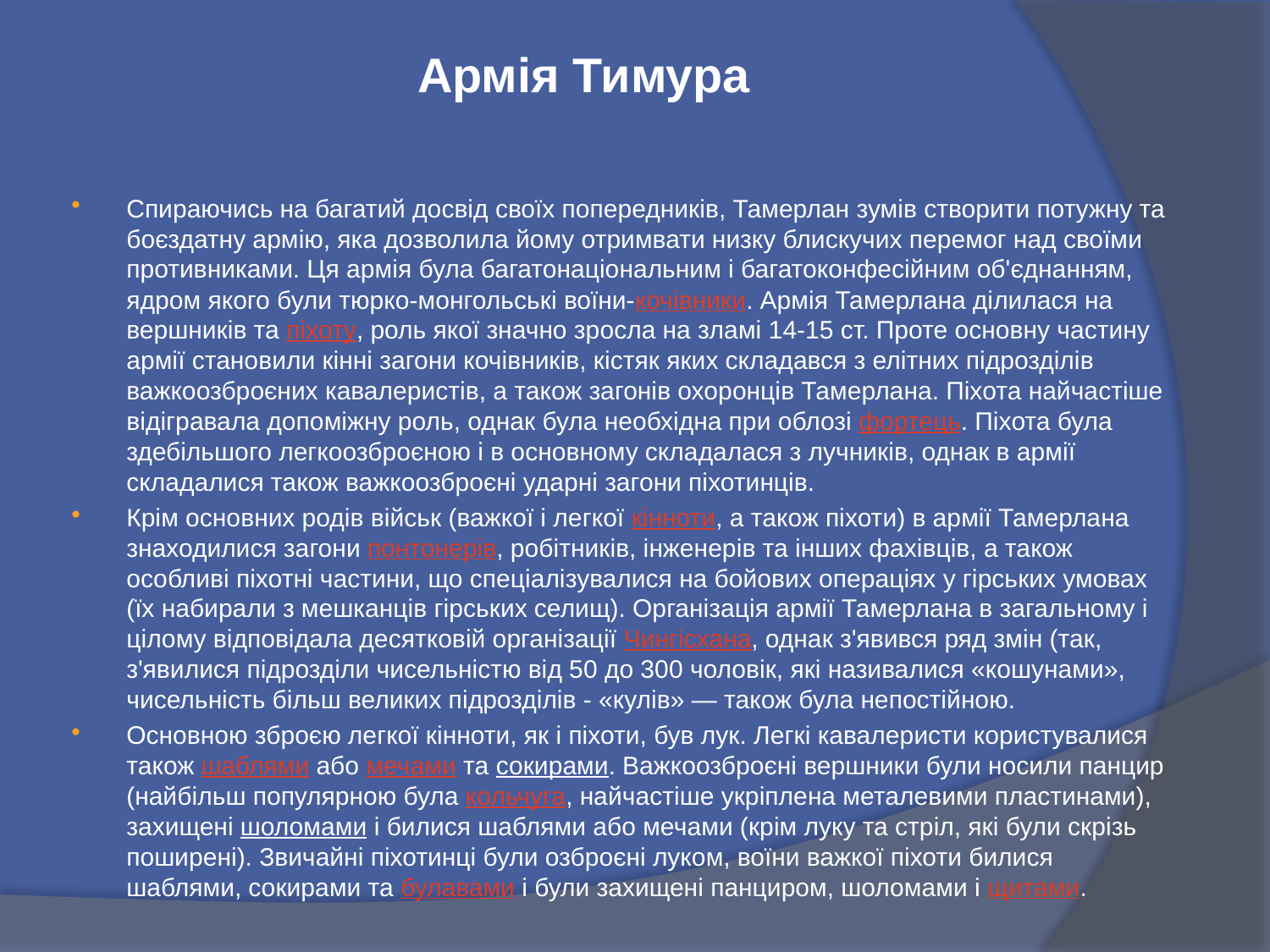

# Армія Тимура
Спираючись на багатий досвід своїх попередників, Тамерлан зумів створити потужну та боєздатну армію, яка дозволила йому отримвати низку блискучих перемог над своїми противниками. Ця армія була багатонаціональним і багатоконфесійним об'єднанням, ядром якого були тюрко-монгольські воїни-кочівники. Армія Тамерлана ділилася на вершників та піхоту, роль якої значно зросла на зламі 14-15 ст. Проте основну частину армії становили кінні загони кочівників, кістяк яких складався з елітних підрозділів важкоозброєних кавалеристів, а також загонів охоронців Тамерлана. Піхота найчастіше відігравала допоміжну роль, однак була необхідна при облозі фортець. Піхота була здебільшого легкоозброєною і в основному складалася з лучників, однак в армії складалися також важкоозброєні ударні загони піхотинців.
Крім основних родів військ (важкої і легкої кінноти, а також піхоти) в армії Тамерлана знаходилися загони понтонерів, робітників, інженерів та інших фахівців, а також особливі піхотні частини, що спеціалізувалися на бойових операціях у гірських умовах (їх набирали з мешканців гірських селищ). Організація армії Тамерлана в загальному і цілому відповідала десятковій організації Чингісхана, однак з'явився ряд змін (так, з'явилися підрозділи чисельністю від 50 до 300 чоловік, які називалися «кошунами», чисельність більш великих підрозділів - «кулів» — також була непостійною.
Основною зброєю легкої кінноти, як і піхоти, був лук. Легкі кавалеристи користувалися також шаблями або мечами та сокирами. Важкоозброєні вершники були носили панцир (найбільш популярною була кольчуга, найчастіше укріплена металевими пластинами), захищені шоломами і билися шаблями або мечами (крім луку та стріл, які були скрізь поширені). Звичайні піхотинці були озброєні луком, воїни важкої піхоти билися шаблями, сокирами та булавами і були захищені панциром, шоломами і щитами.